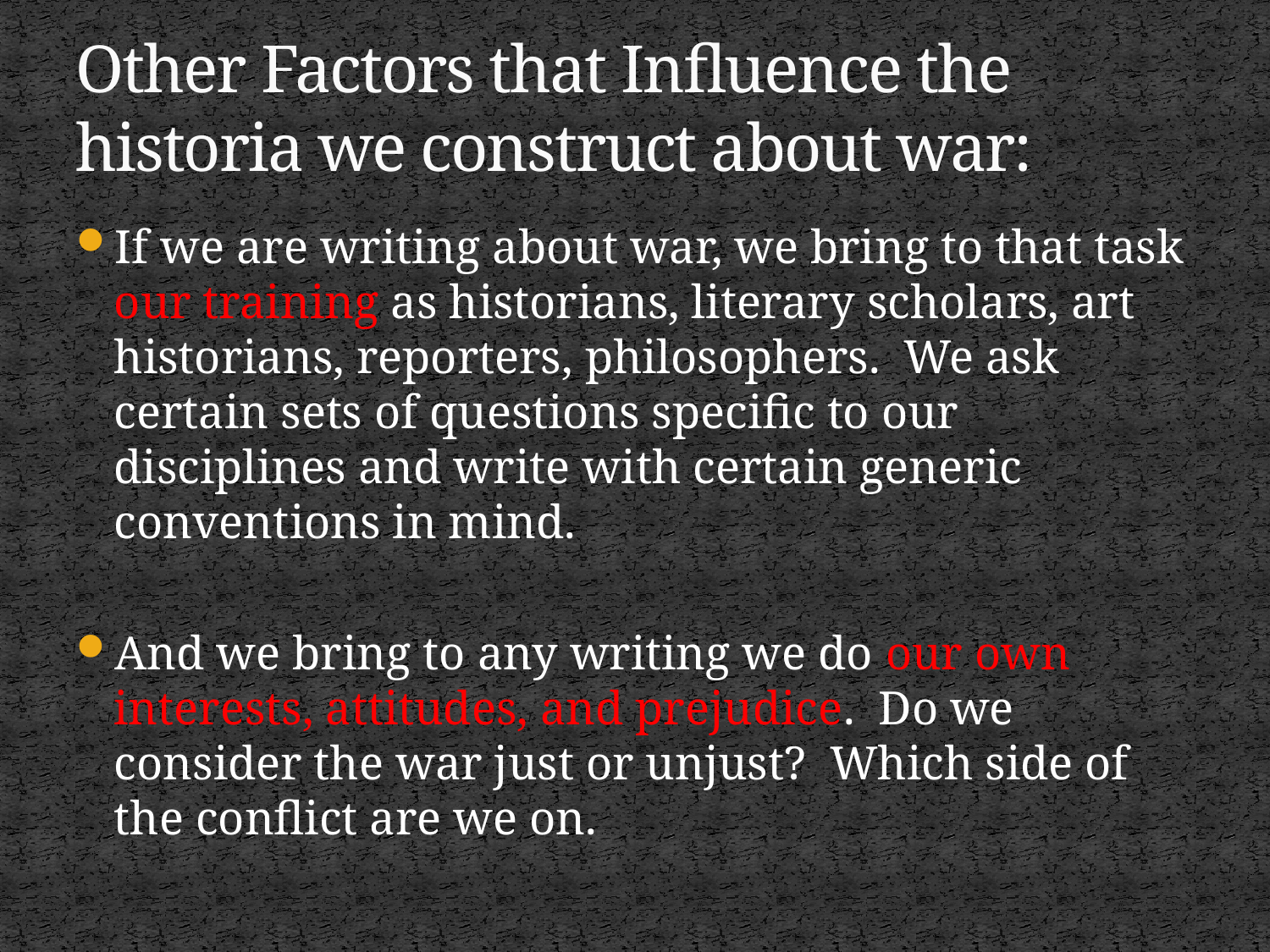

# Other Factors that Influence the historia we construct about war:
If we are writing about war, we bring to that task our training as historians, literary scholars, art historians, reporters, philosophers.  We ask certain sets of questions specific to our disciplines and write with certain generic conventions in mind.

And we bring to any writing we do our own interests, attitudes, and prejudice.  Do we consider the war just or unjust?  Which side of the conflict are we on.